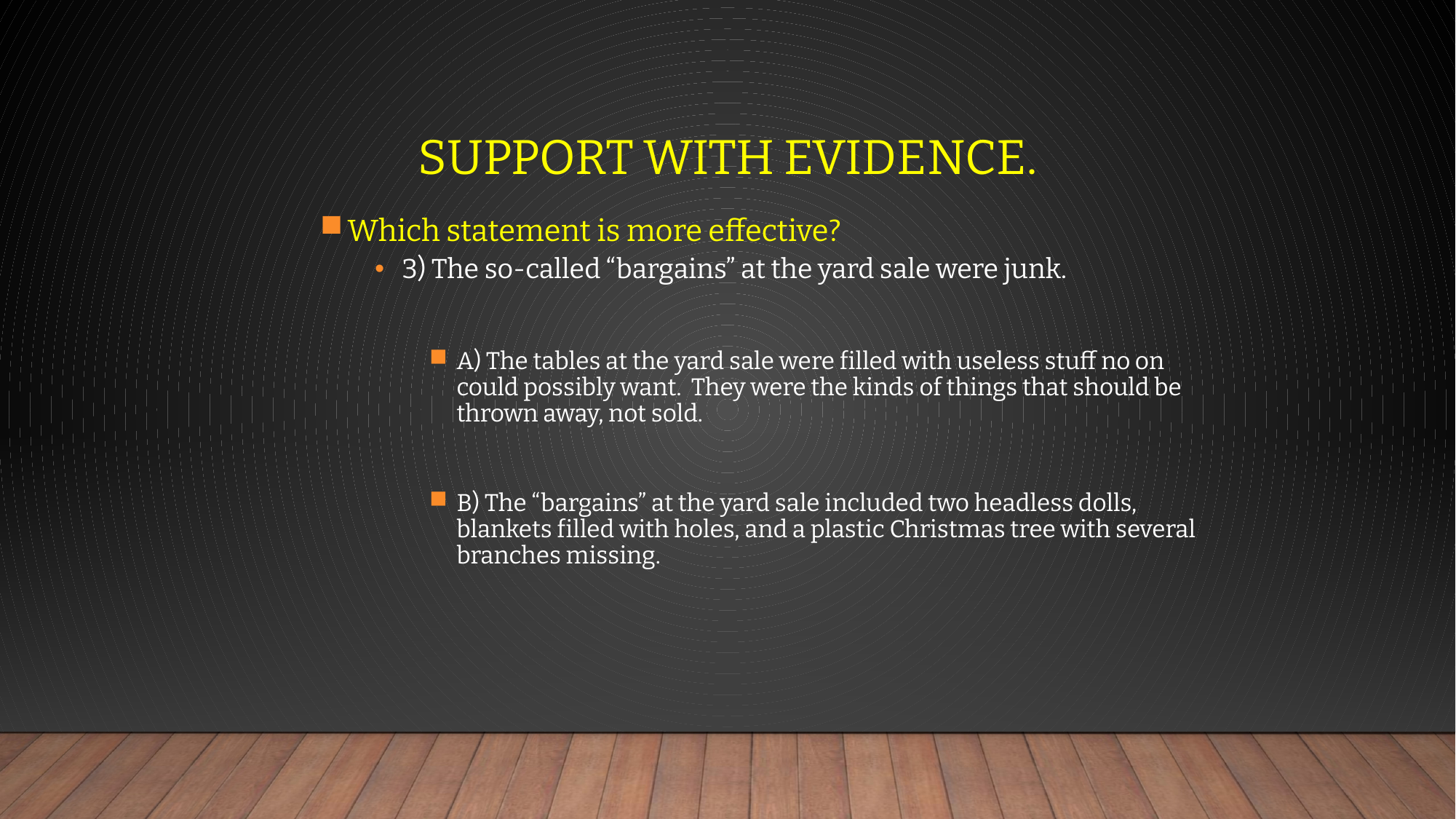

# Support with evidence.
Which statement is more effective?
3) The so-called “bargains” at the yard sale were junk.

A) The tables at the yard sale were filled with useless stuff no on could possibly want.  They were the kinds of things that should be thrown away, not sold.

B) The “bargains” at the yard sale included two headless dolls, blankets filled with holes, and a plastic Christmas tree with several branches missing.